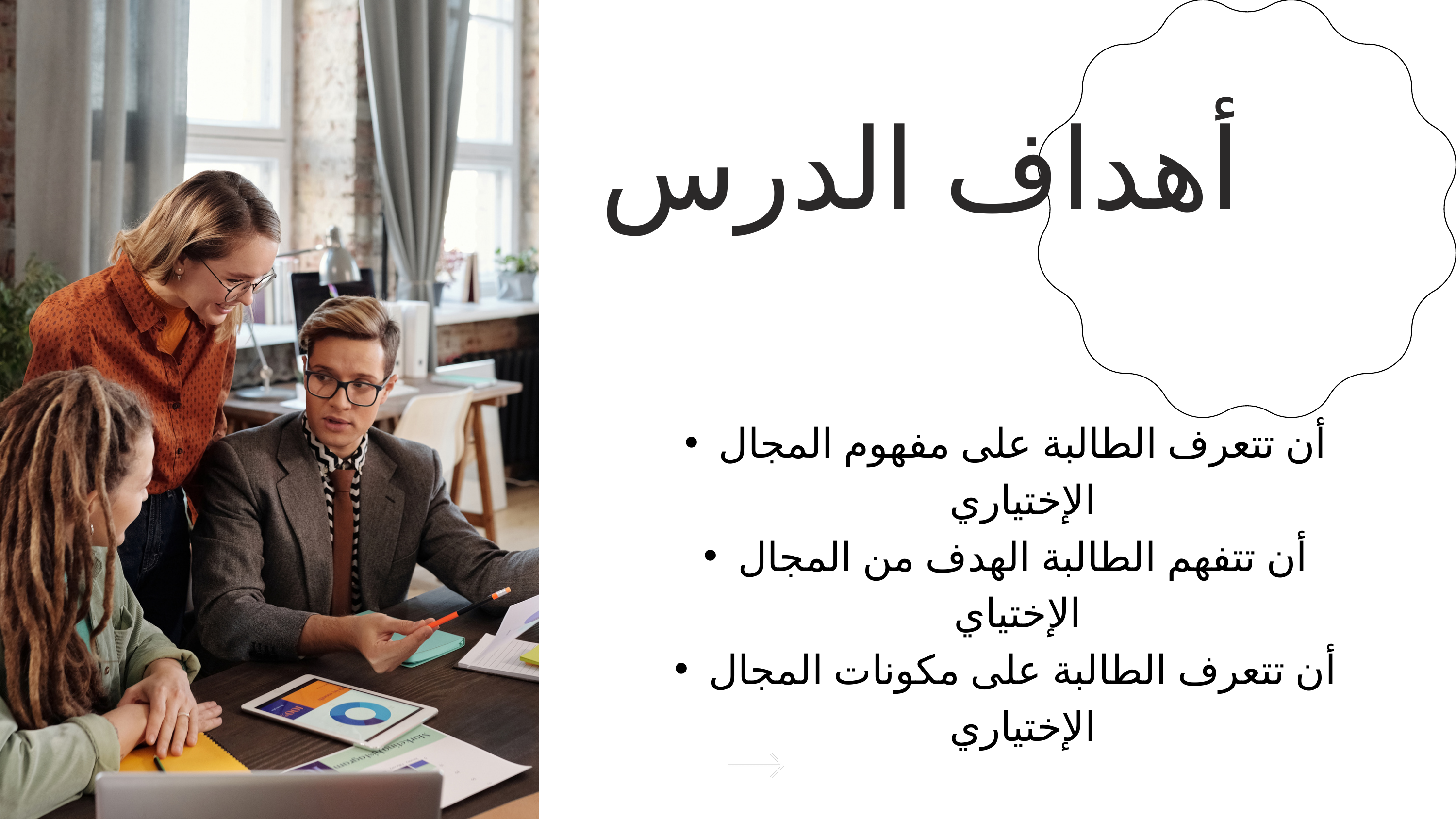

أهداف الدرس

أن تتعرف الطالبة على مفهوم المجال الإختياري
أن تتفهم الطالبة الهدف من المجال الإختياي
أن تتعرف الطالبة على مكونات المجال الإختياري